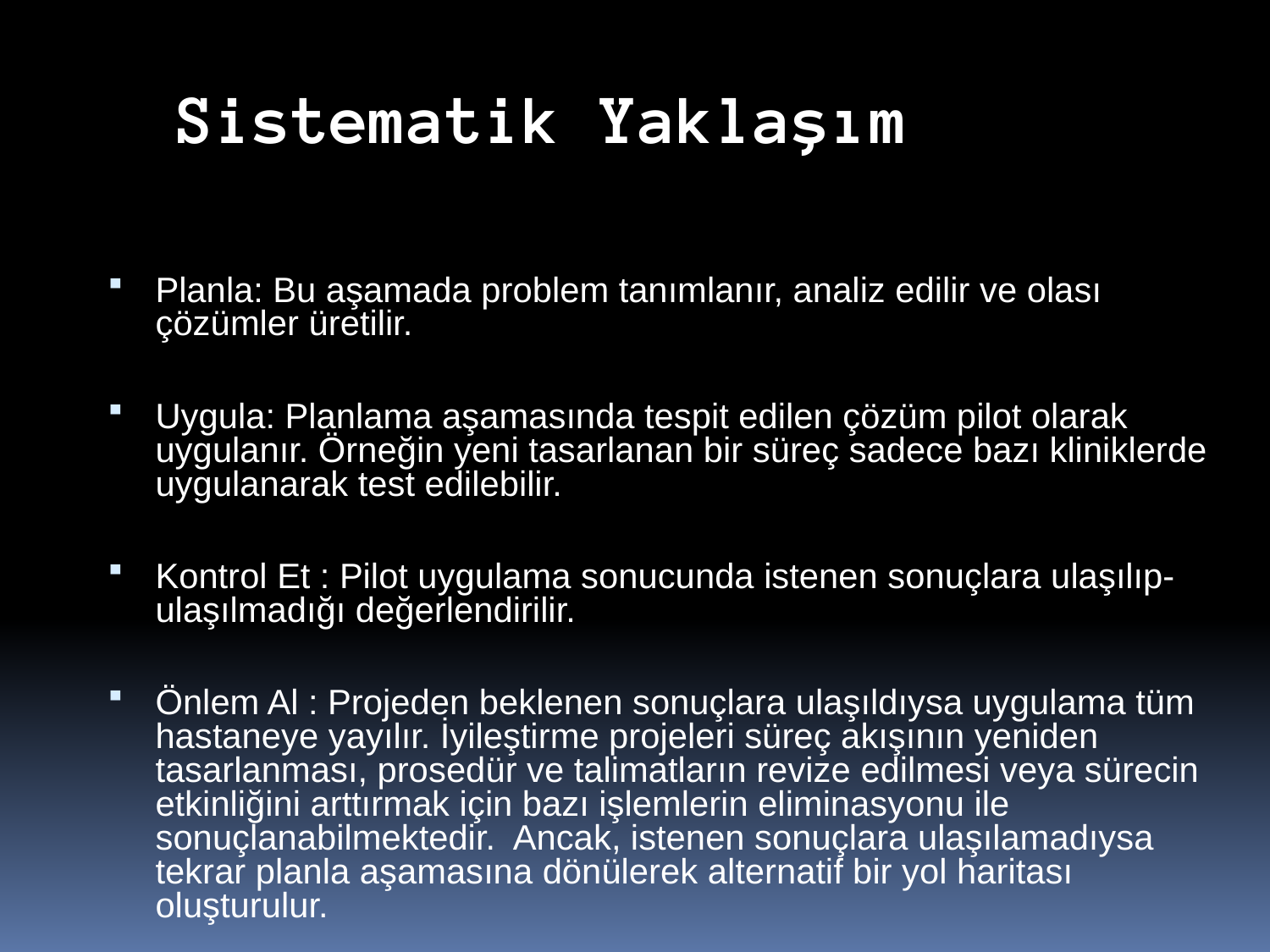

Sistematik Yaklaşım

Planla: Bu aşamada problem tanımlanır, analiz edilir ve olası çözümler üretilir.

Uygula: Planlama aşamasında tespit edilen çözüm pilot olarak uygulanır. Örneğin yeni tasarlanan bir süreç sadece bazı kliniklerde uygulanarak test edilebilir.

Kontrol Et : Pilot uygulama sonucunda istenen sonuçlara ulaşılıp- ulaşılmadığı değerlendirilir.

Önlem Al : Projeden beklenen sonuçlara ulaşıldıysa uygulama tüm hastaneye yayılır. İyileştirme projeleri süreç akışının yeniden tasarlanması, prosedür ve talimatların revize edilmesi veya sürecin etkinliğini arttırmak için bazı işlemlerin eliminasyonu ile sonuçlanabilmektedir.  Ancak, istenen sonuçlara ulaşılamadıysa tekrar planla aşamasına dönülerek alternatif bir yol haritası oluşturulur.